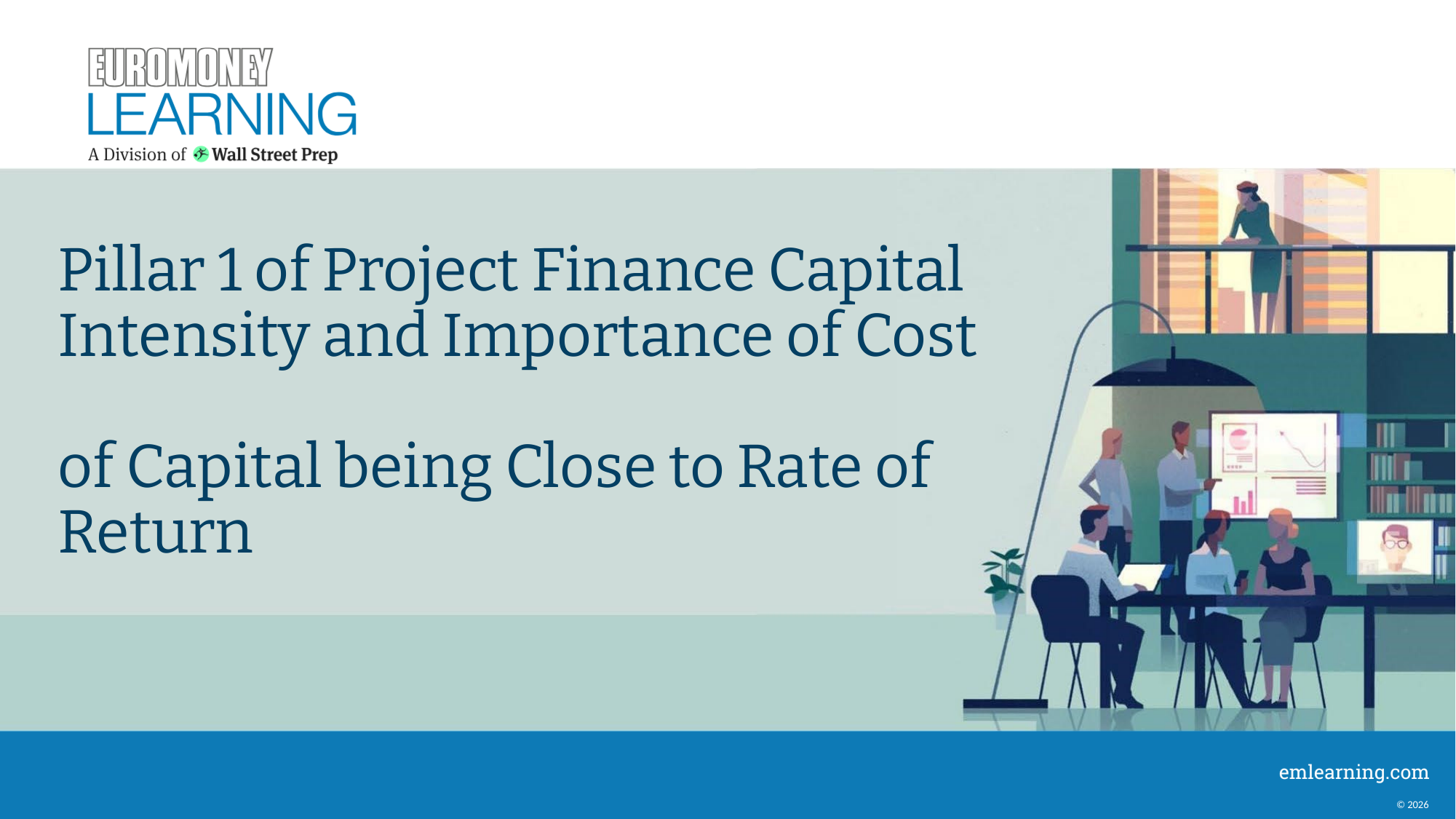

# Pillar 1 of Project Finance Capital Intensity and Importance of Cost of Capital being Close to Rate of Return